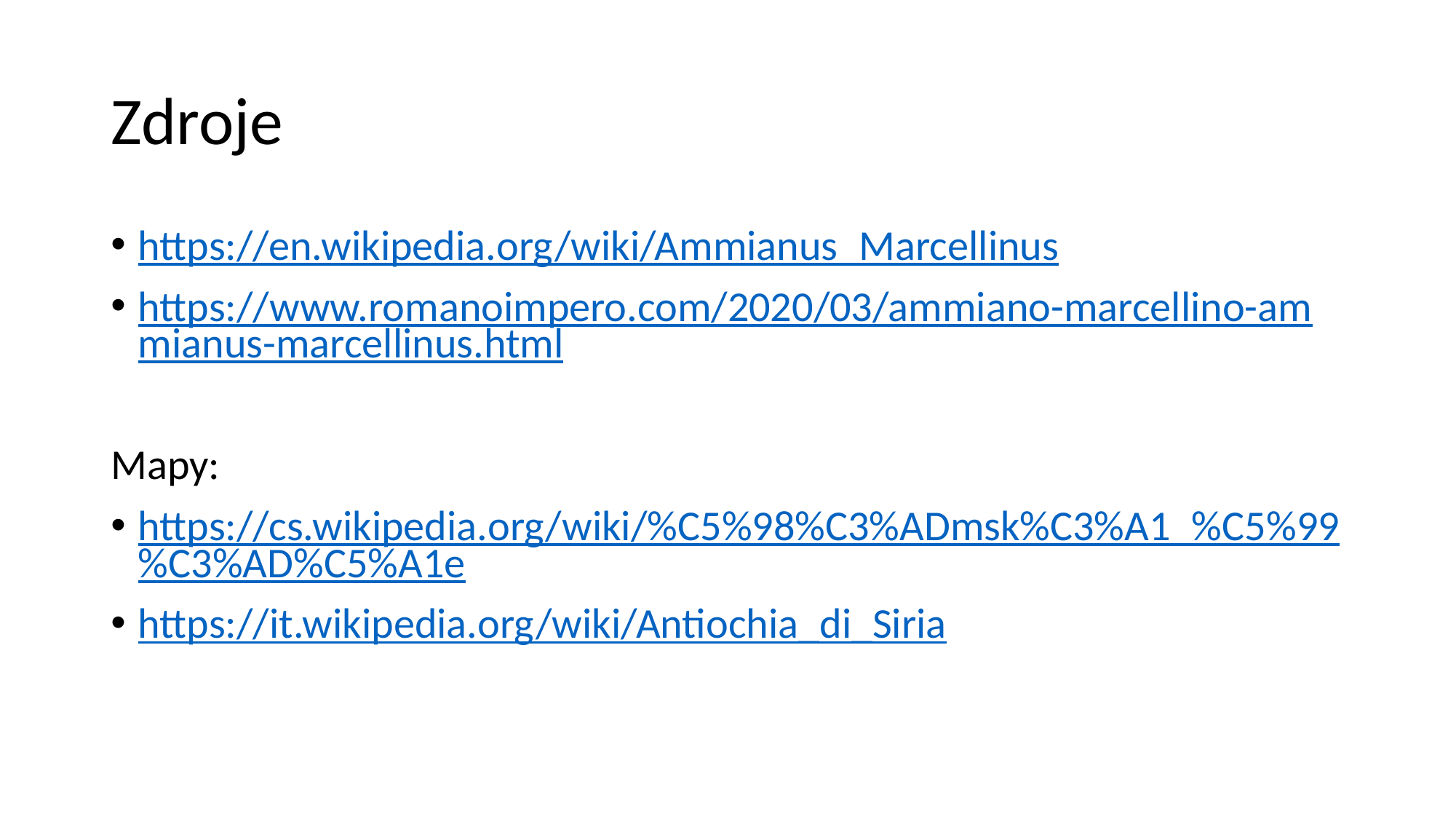

# Zdroje
https://en.wikipedia.org/wiki/Ammianus_Marcellinus
https://www.romanoimpero.com/2020/03/ammiano-marcellino-ammianus-marcellinus.html

Mapy:
https://cs.wikipedia.org/wiki/%C5%98%C3%ADmsk%C3%A1_%C5%99%C3%AD%C5%A1e
https://it.wikipedia.org/wiki/Antiochia_di_Siria